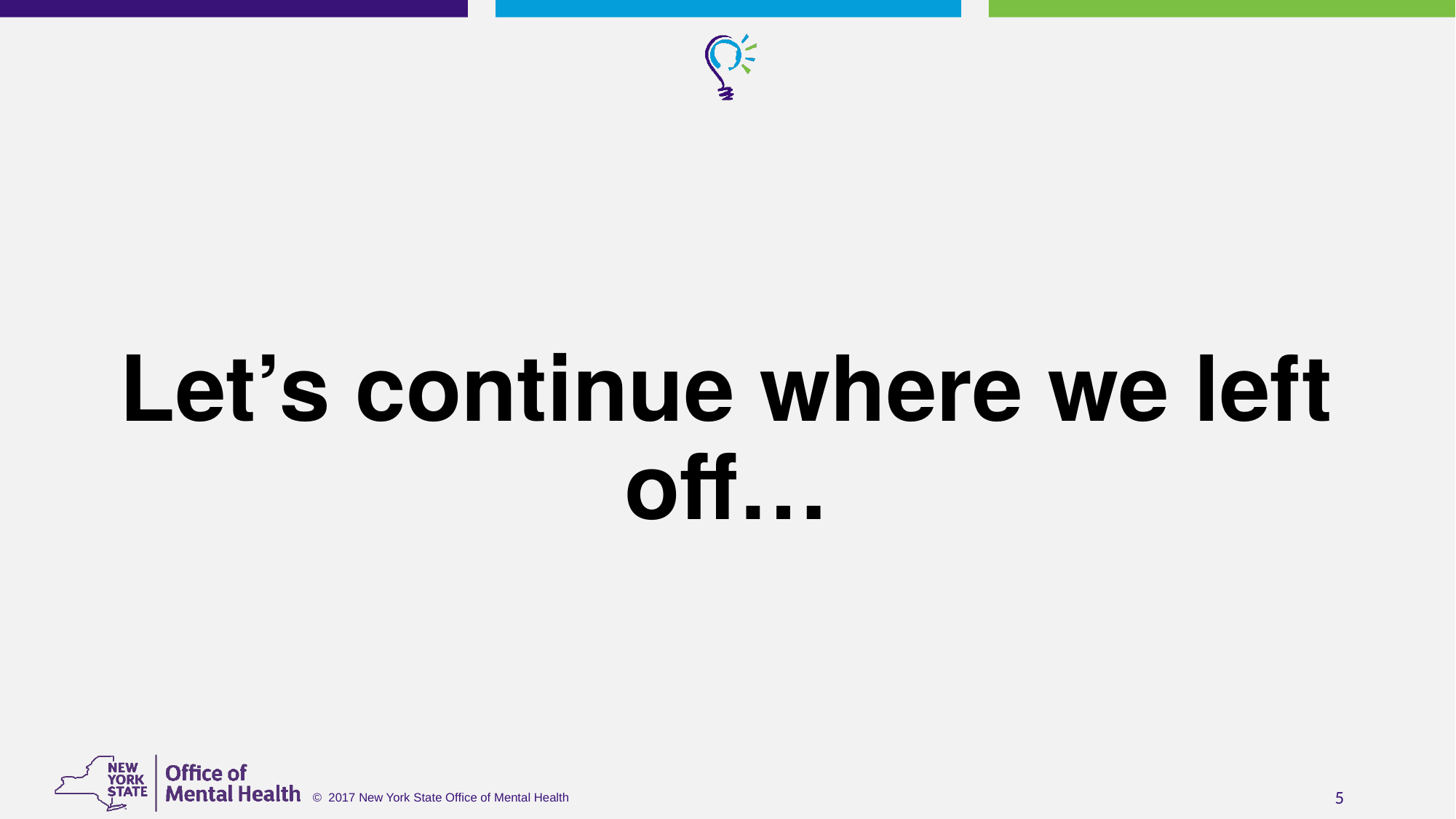

# Let’s continue where we left off…